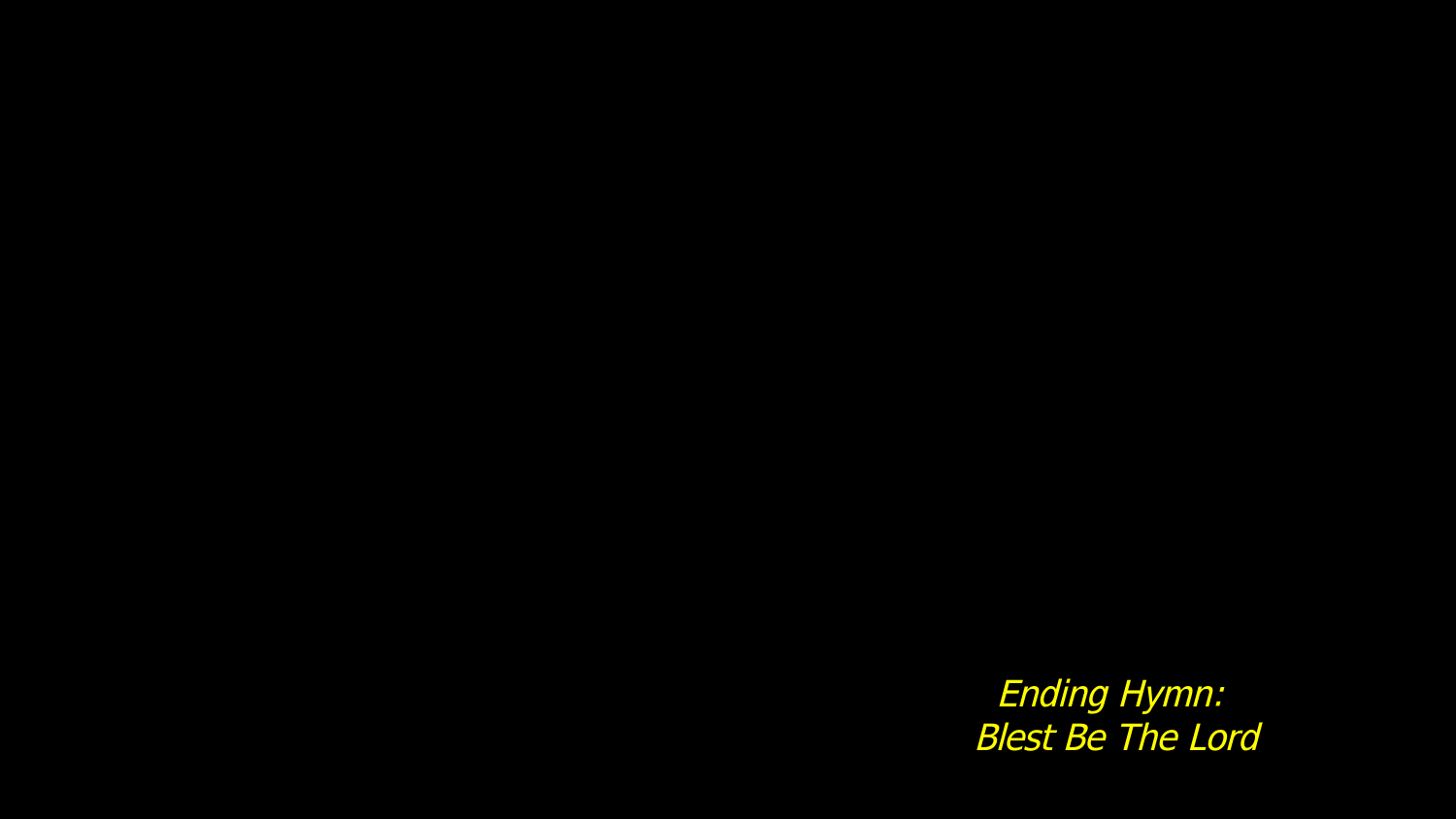

# Ending Hymn: Blest Be The Lord